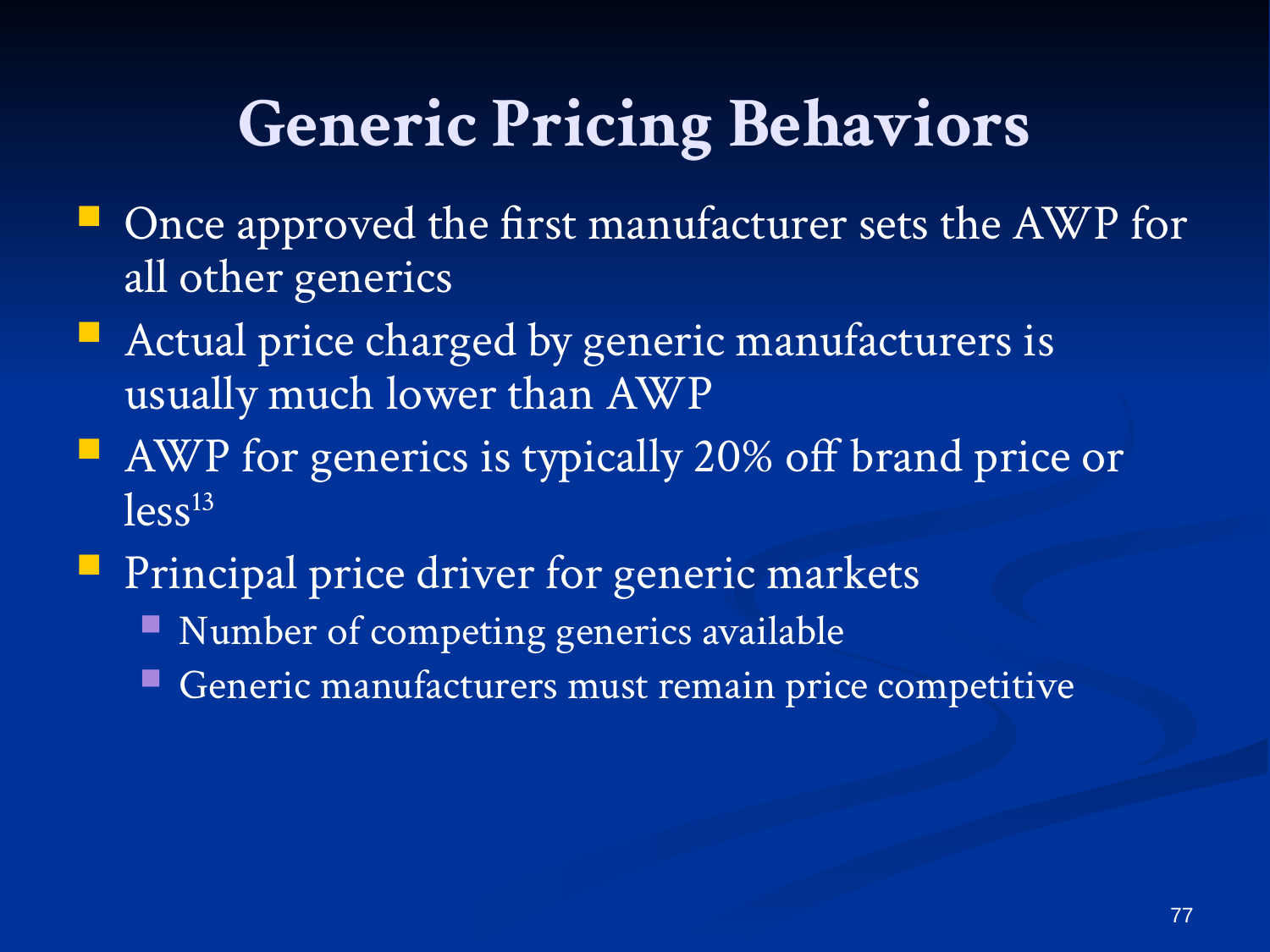

# Generic Pricing Behaviors
Once approved the first manufacturer sets the AWP for all other generics
Actual price charged by generic manufacturers is usually much lower than AWP
AWP for generics is typically 20% off brand price or less13
Principal price driver for generic markets
Number of competing generics available
Generic manufacturers must remain price competitive
77